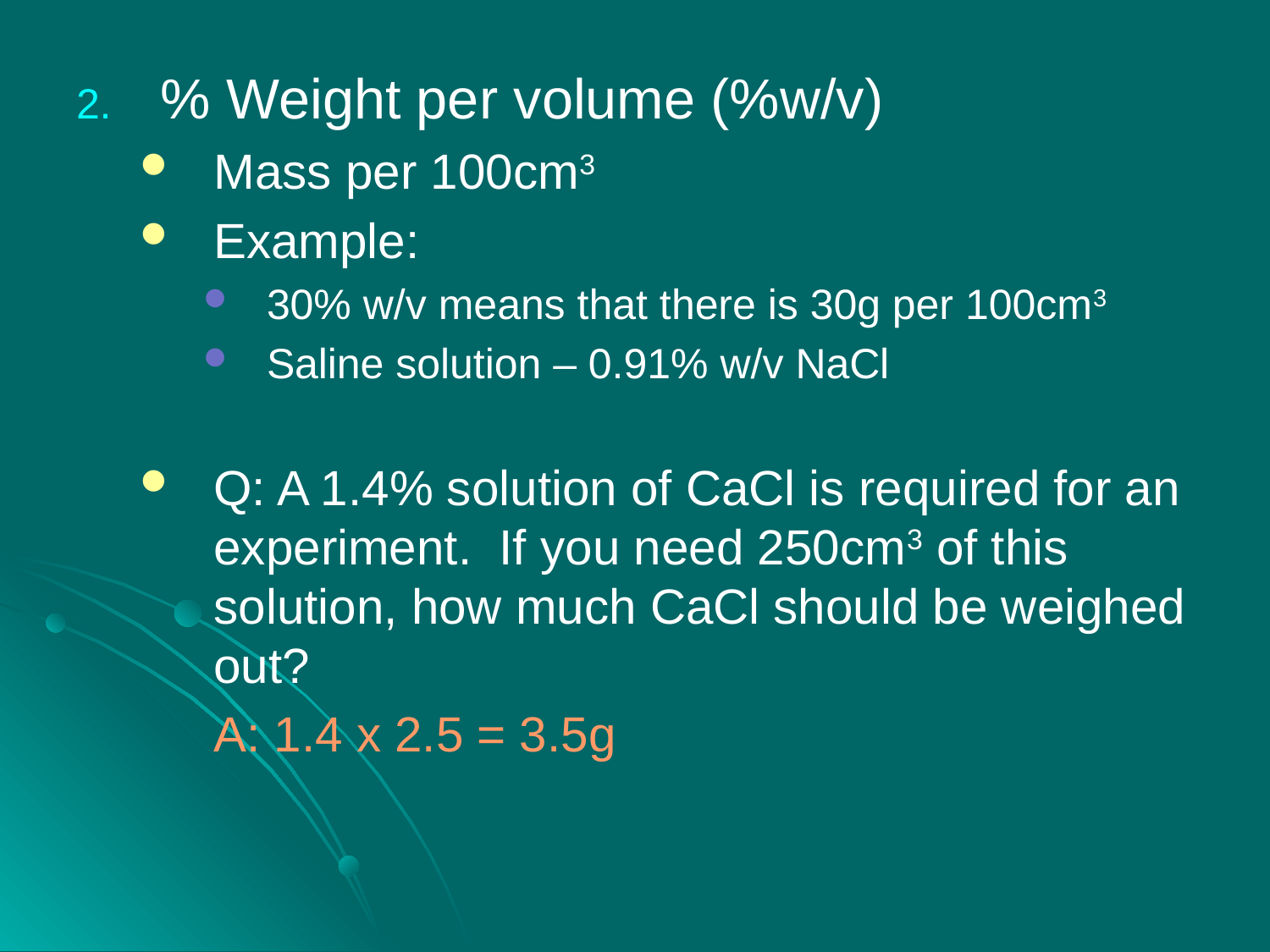

% Weight per volume (%w/v)
Mass per 100cm3
Example:
30% w/v means that there is 30g per 100cm3
Saline solution – 0.91% w/v NaCl

Q: A 1.4% solution of CaCl is required for an experiment.  If you need 250cm3 of this solution, how much CaCl should be weighed out?
	A: 1.4 x 2.5 = 3.5g